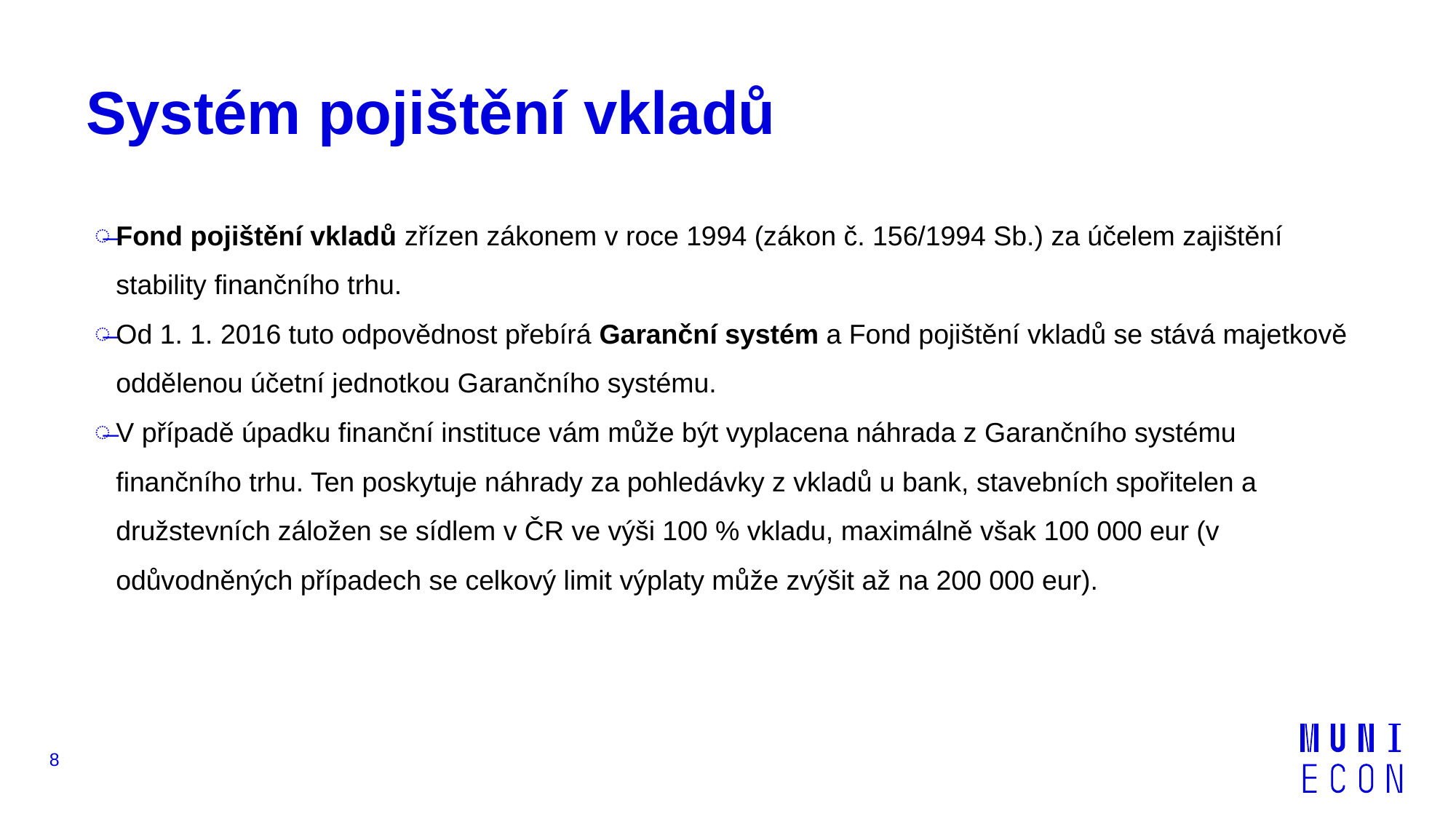

# Systém pojištění vkladů
Fond pojištění vkladů zřízen zákonem v roce 1994 (zákon č. 156/1994 Sb.) za účelem zajištění stability finančního trhu.
Od 1. 1. 2016 tuto odpovědnost přebírá Garanční systém a Fond pojištění vkladů se stává majetkově oddělenou účetní jednotkou Garančního systému.
V případě úpadku finanční instituce vám může být vyplacena náhrada z Garančního systému finančního trhu. Ten poskytuje náhrady za pohledávky z vkladů u bank, stavebních spořitelen a družstevních záložen se sídlem v ČR ve výši 100 % vkladu, maximálně však 100 000 eur (v odůvodněných případech se celkový limit výplaty může zvýšit až na 200 000 eur).
8